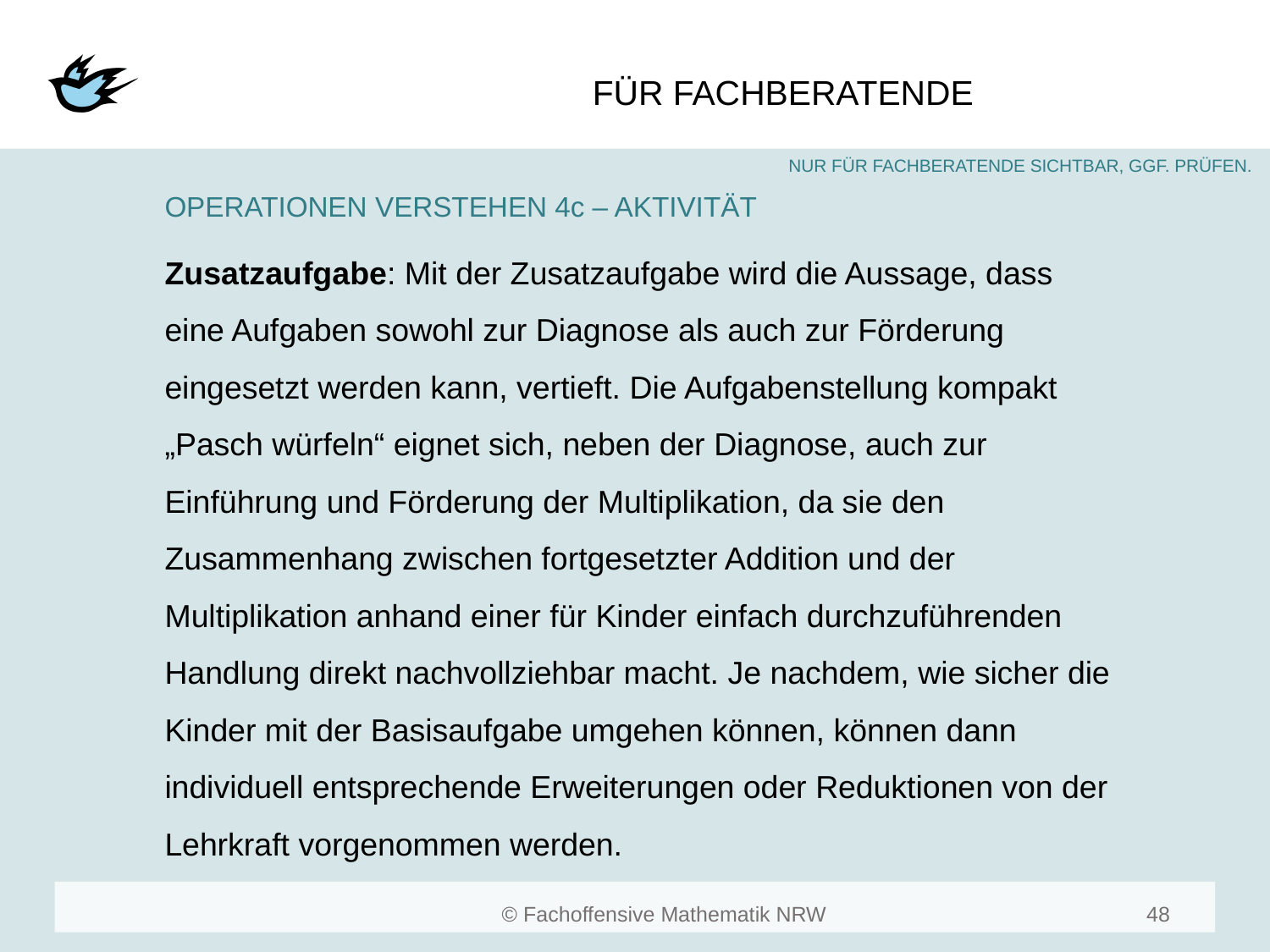

#
OPERATIONEN VERSTEHEN 4c – AKTIVITÄT
Zusatzaufgabe: Mit der Zusatzaufgabe wird die Aussage, dass eine Aufgaben sowohl zur Diagnose als auch zur Förderung eingesetzt werden kann, vertieft. Die Aufgabenstellung kompakt „Pasch würfeln“ eignet sich, neben der Diagnose, auch zur Einführung und Förderung der Multiplikation, da sie den Zusammenhang zwischen fortgesetzter Addition und der Multiplikation anhand einer für Kinder einfach durchzuführenden Handlung direkt nachvollziehbar macht. Je nachdem, wie sicher die Kinder mit der Basisaufgabe umgehen können, können dann individuell entsprechende Erweiterungen oder Reduktionen von der Lehrkraft vorgenommen werden.
48